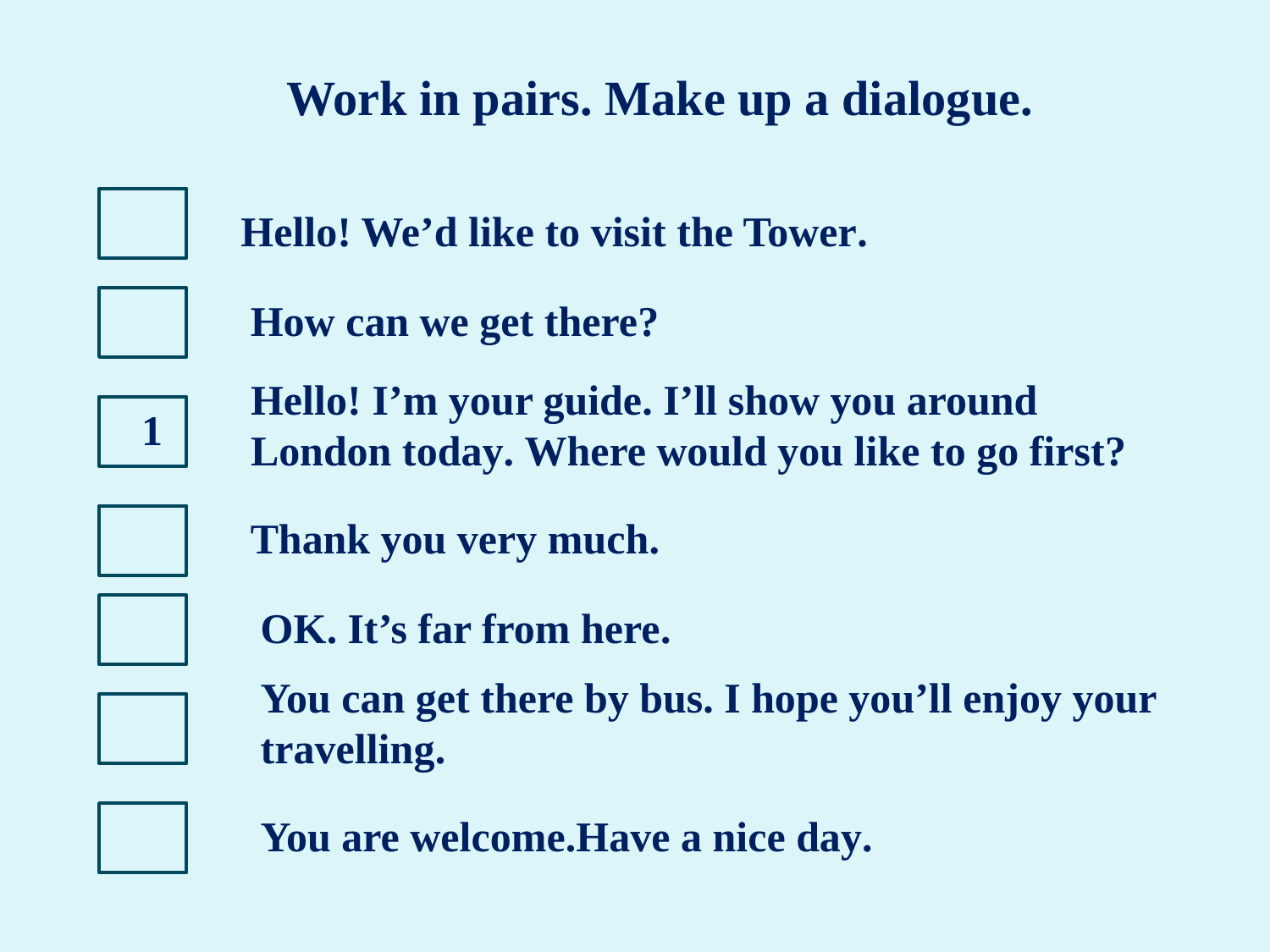

Work in pairs. Make up a dialogue.

Hello! We’d like to visit the Tower.

How can we get there?
Hello! I’m your guide. I’ll show you around London today. Where would you like to go first?

1

Thank you very much.

OK. It’s far from here.
You can get there by bus. I hope you’ll enjoy your travelling.

You are welcome.Have a nice day.